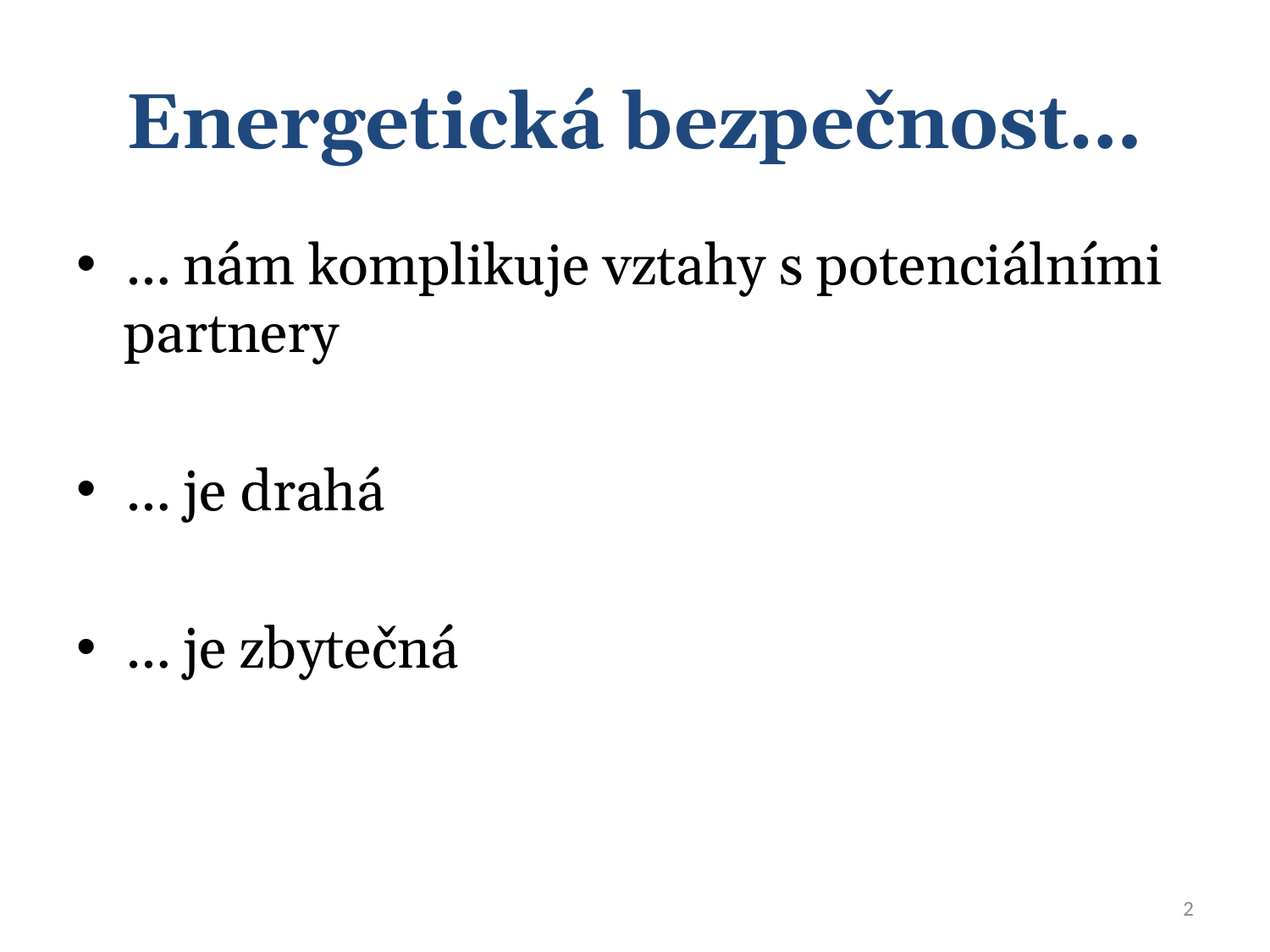

# Energetická bezpečnost…
… nám komplikuje vztahy s potenciálními partnery

… je drahá

… je zbytečná

2